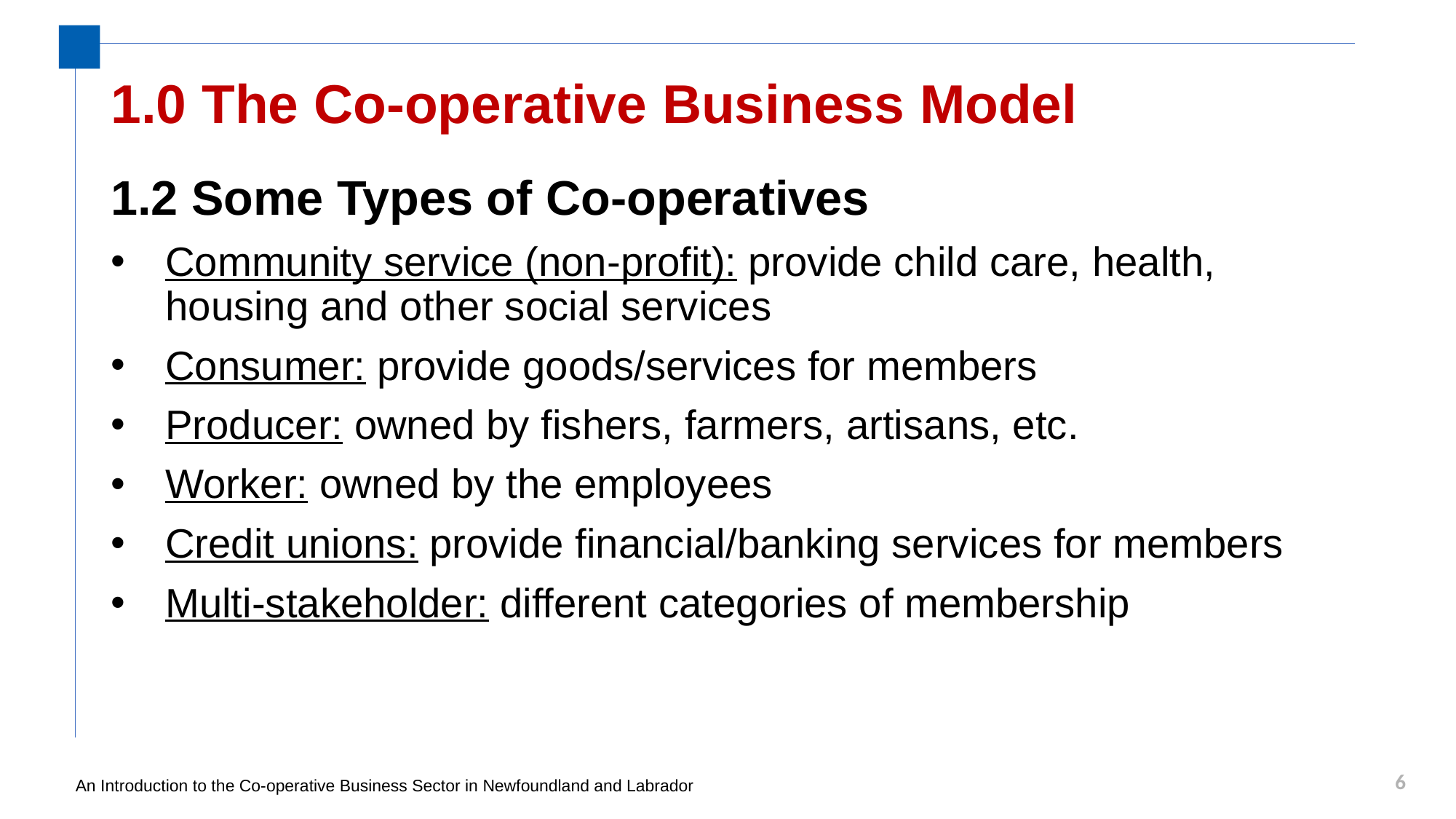

# 1.0 The Co-operative Business Model
1.2 Some Types of Co-operatives
Community service (non-profit): provide child care, health, housing and other social services
Consumer: provide goods/services for members
Producer: owned by fishers, farmers, artisans, etc.
Worker: owned by the employees
Credit unions: provide financial/banking services for members
Multi-stakeholder: different categories of membership
6